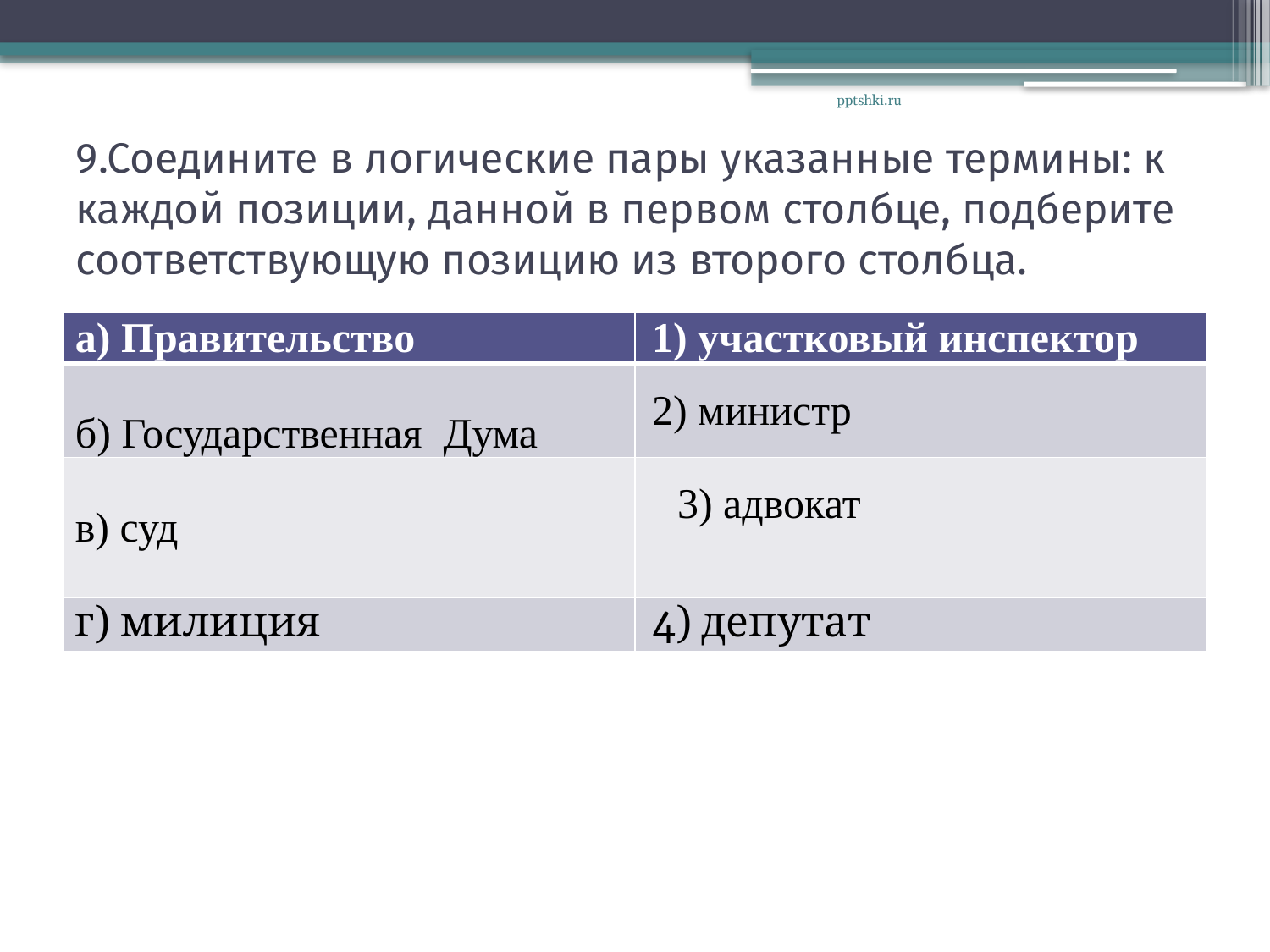

pptshki.ru
# 9.Соедините в логические пары указанные термины: к каждой позиции, данной в первом столбце, подберите соответствующую позицию из второго столбца.
| а) Правительство | 1) участковый инспектор |
| --- | --- |
| б) Государственная Дума | 2) министр |
| в) суд | 3) адвокат |
| г) милиция | 4) депутат |